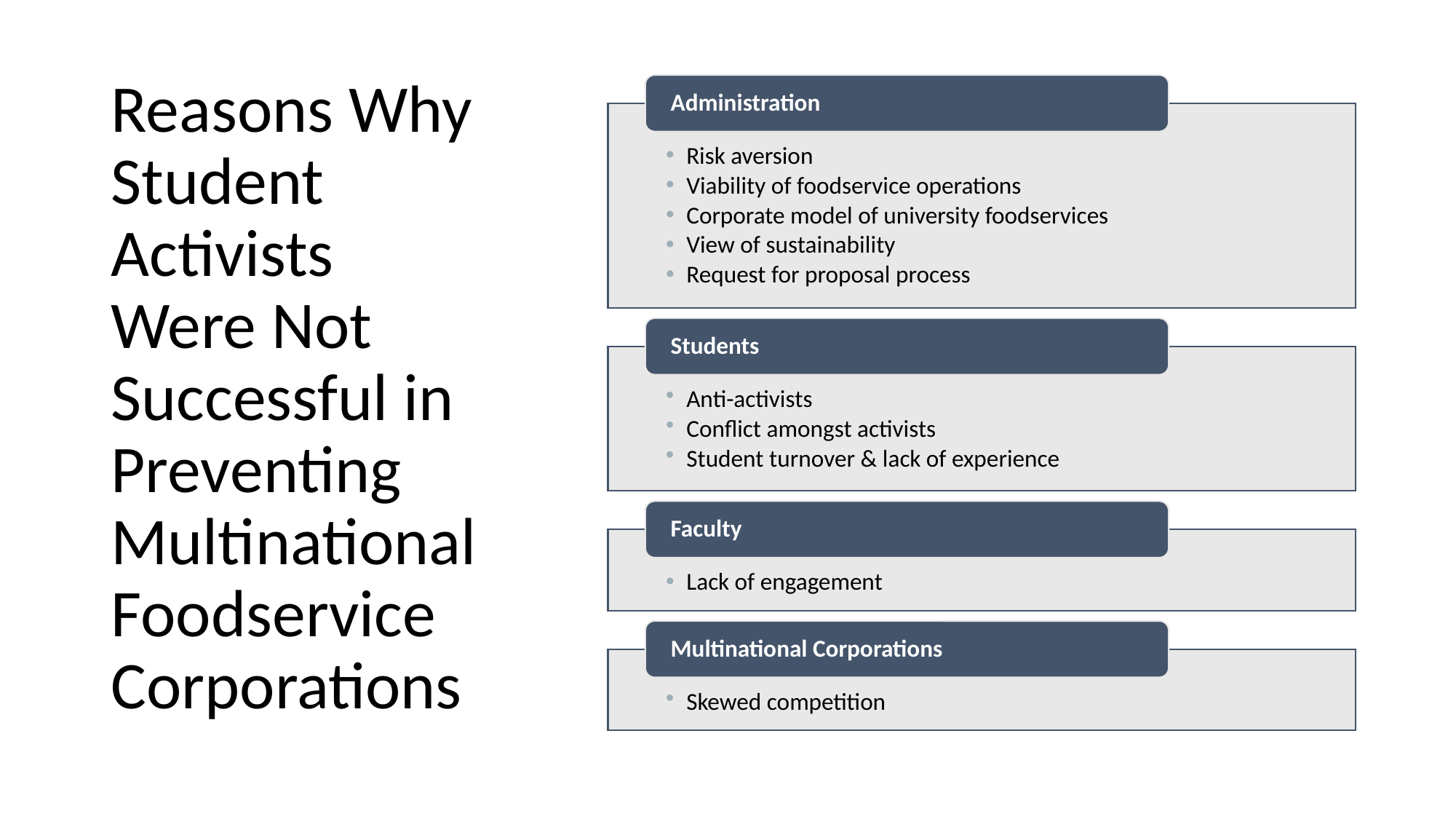

Reasons Why Student Activists Were Not Successful in Preventing Multinational Foodservice Corporations
Risk aversion
Viability of foodservice operations
Corporate model of university foodservices
View of sustainability
Request for proposal process
Administration
Anti-activists
Conflict amongst activists
Student turnover & lack of experience
Students
Lack of engagement
Faculty
Skewed competition
Multinational Corporations